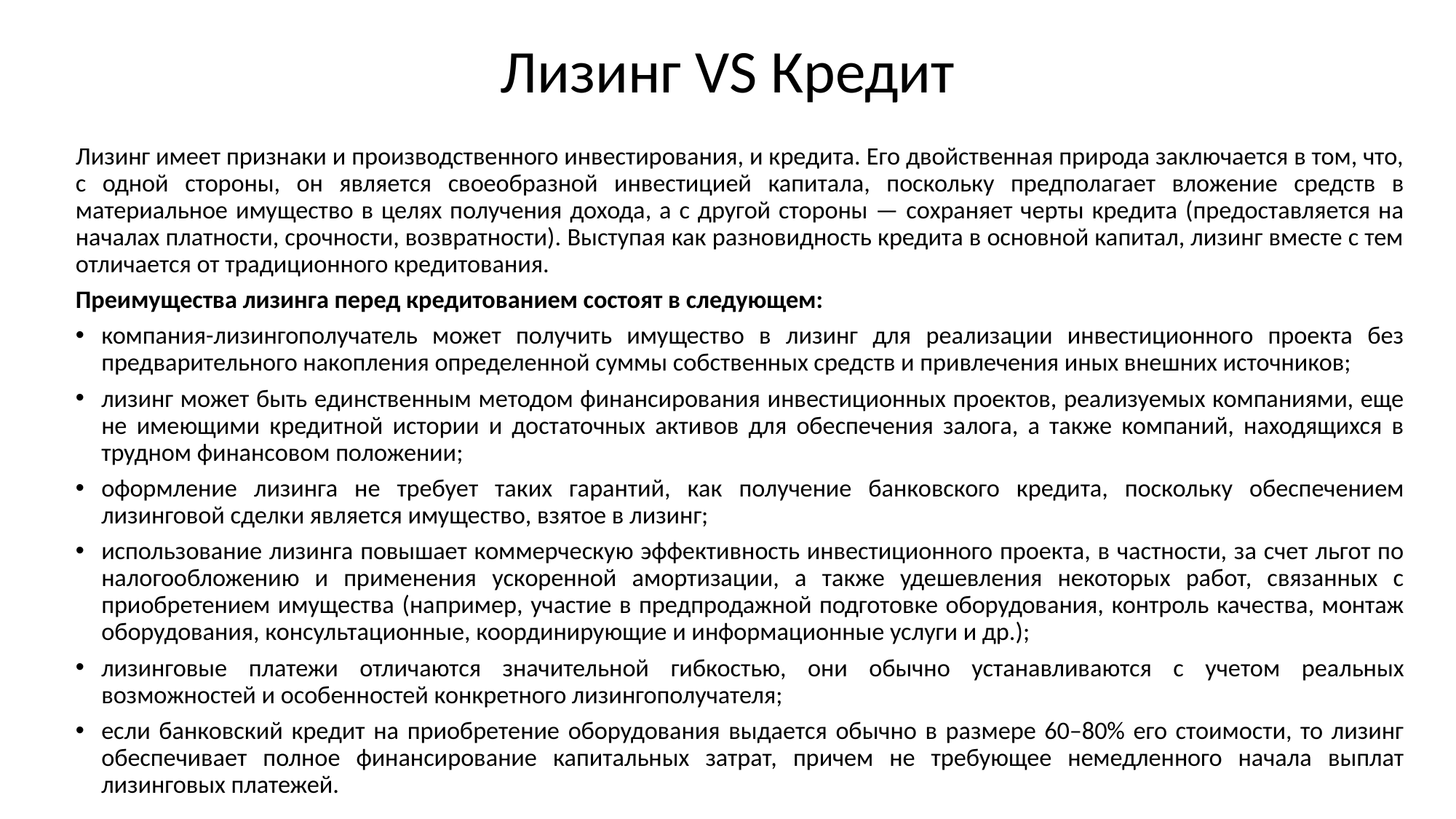

# Лизинг VS Кредит
Лизинг имеет признаки и производственного инвестирования, и кредита. Его двойственная природа заключается в том, что, с одной стороны, он является своеобразной инвестицией капитала, поскольку предполагает вложение средств в материальное имущество в целях получения дохода, а с другой стороны — сохраняет черты кредита (предоставляется на началах платности, срочности, возвратности). Выступая как разновидность кредита в основной капитал, лизинг вместе с тем отличается от традиционного кредитования.
Преимущества лизинга перед кредитованием состоят в следующем:
компания-лизингополучатель может получить имущество в лизинг для реализации инвестиционного проекта без предварительного накопления определенной суммы собственных средств и привлечения иных внешних источников;
лизинг может быть единственным методом финансирования инвестиционных проектов, реализуемых компаниями, еще не имеющими кредитной истории и достаточных активов для обеспечения залога, а также компаний, находящихся в трудном финансовом положении;
оформление лизинга не требует таких гарантий, как получение банковского кредита, поскольку обеспечением лизинговой сделки является имущество, взятое в лизинг;
использование лизинга повышает коммерческую эффективность инвестиционного проекта, в частности, за счет льгот по налогообложению и применения ускоренной амортизации, а также удешевления некоторых работ, связанных с приобретением имущества (например, участие в предпродажной подготовке оборудования, контроль качества, монтаж оборудования, консультационные, координирующие и информационные услуги и др.);
лизинговые платежи отличаются значительной гибкостью, они обычно устанавливаются с учетом реальных возможностей и особенностей конкретного лизингополучателя;
если банковский кредит на приобретение оборудования выдается обычно в размере 60–80% его стоимости, то лизинг обеспечивает полное финансирование капитальных затрат, причем не требующее немедленного начала выплат лизинговых платежей.